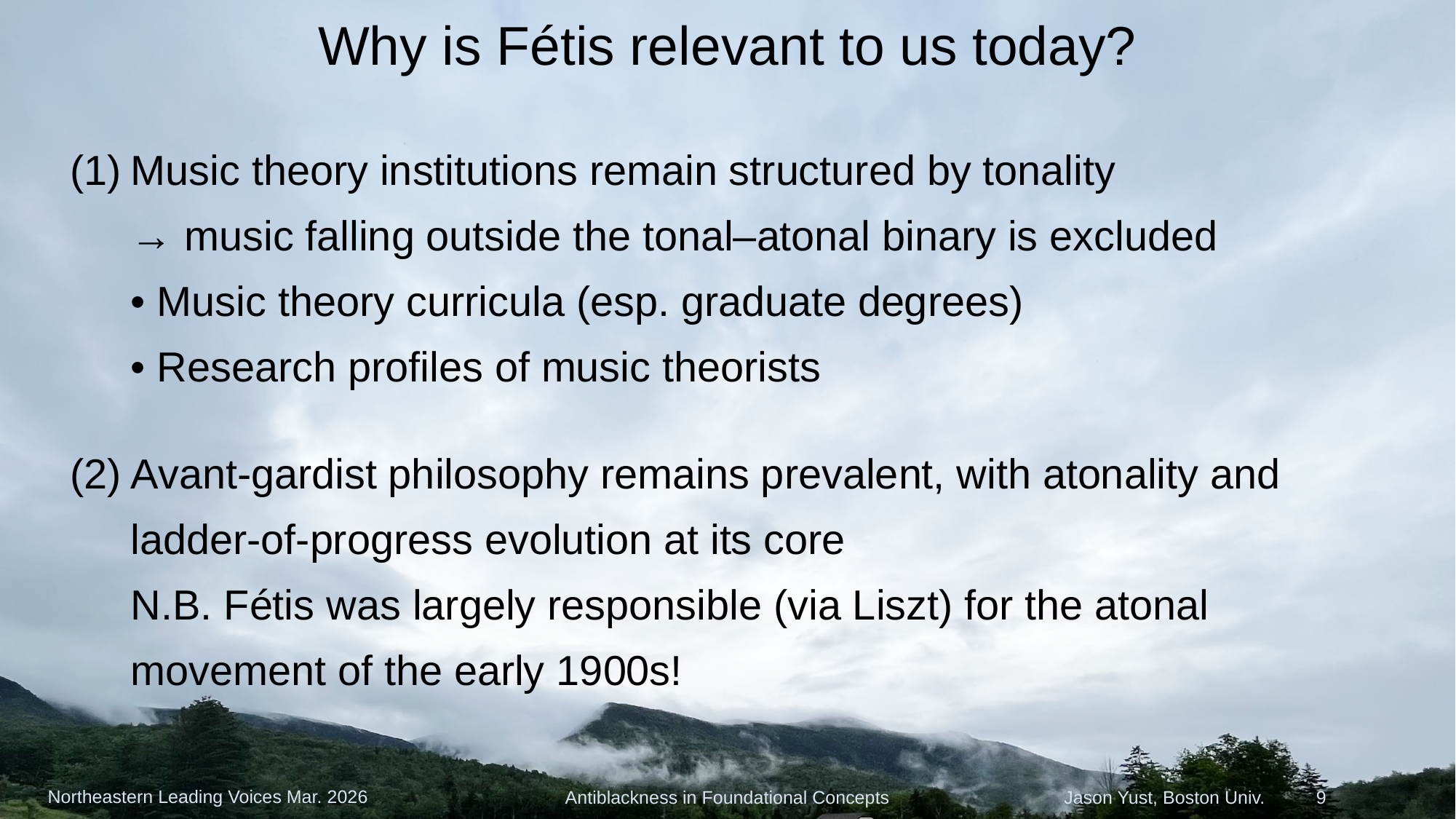

# Why is Fétis relevant to us today?
Music theory institutions remain structured by tonality
→ music falling outside the tonal–atonal binary is excluded
• Music theory curricula (esp. graduate degrees)
• Research profiles of music theorists
Avant-gardist philosophy remains prevalent, with atonality and ladder-of-progress evolution at its core
N.B. Fétis was largely responsible (via Liszt) for the atonal movement of the early 1900s!

Northeastern Leading Voices Mar. 2026
Antiblackness in Foundational Concepts
Jason Yust, Boston Univ.          9